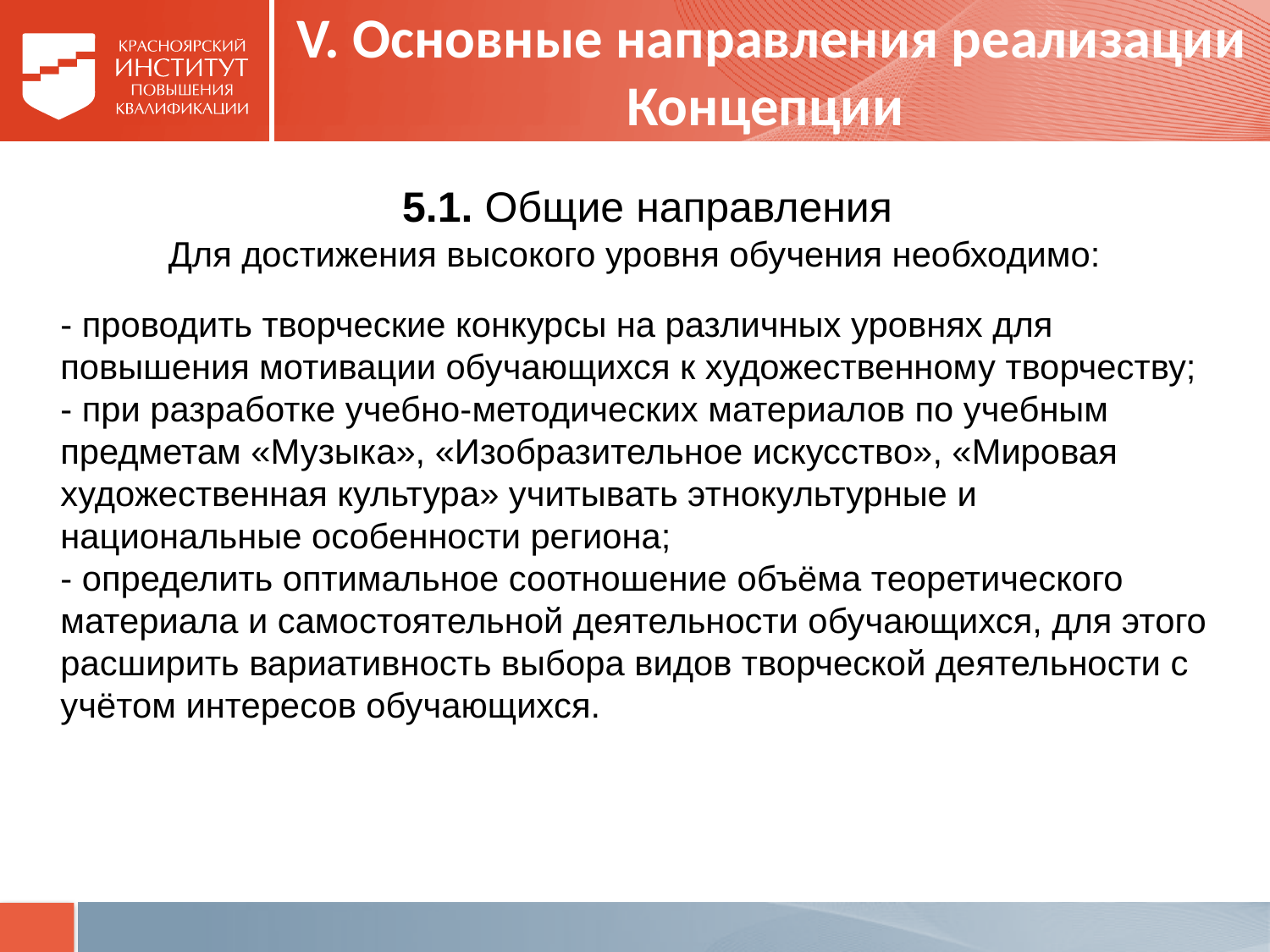

# V. Основные направления реализации Концепции
5.1. Общие направления

Для достижения высокого уровня обучения необходимо:

- проводить творческие конкурсы на различных уровнях для повышения мотивации обучающихся к художественному творчеству;
- при разработке учебно-методических материалов по учебным предметам «Музыка», «Изобразительное искусство», «Мировая художественная культура» учитывать этнокультурные и национальные особенности региона;
- определить оптимальное соотношение объёма теоретического материала и самостоятельной деятельности обучающихся, для этого расширить вариативность выбора видов творческой деятельности с учётом интересов обучающихся.